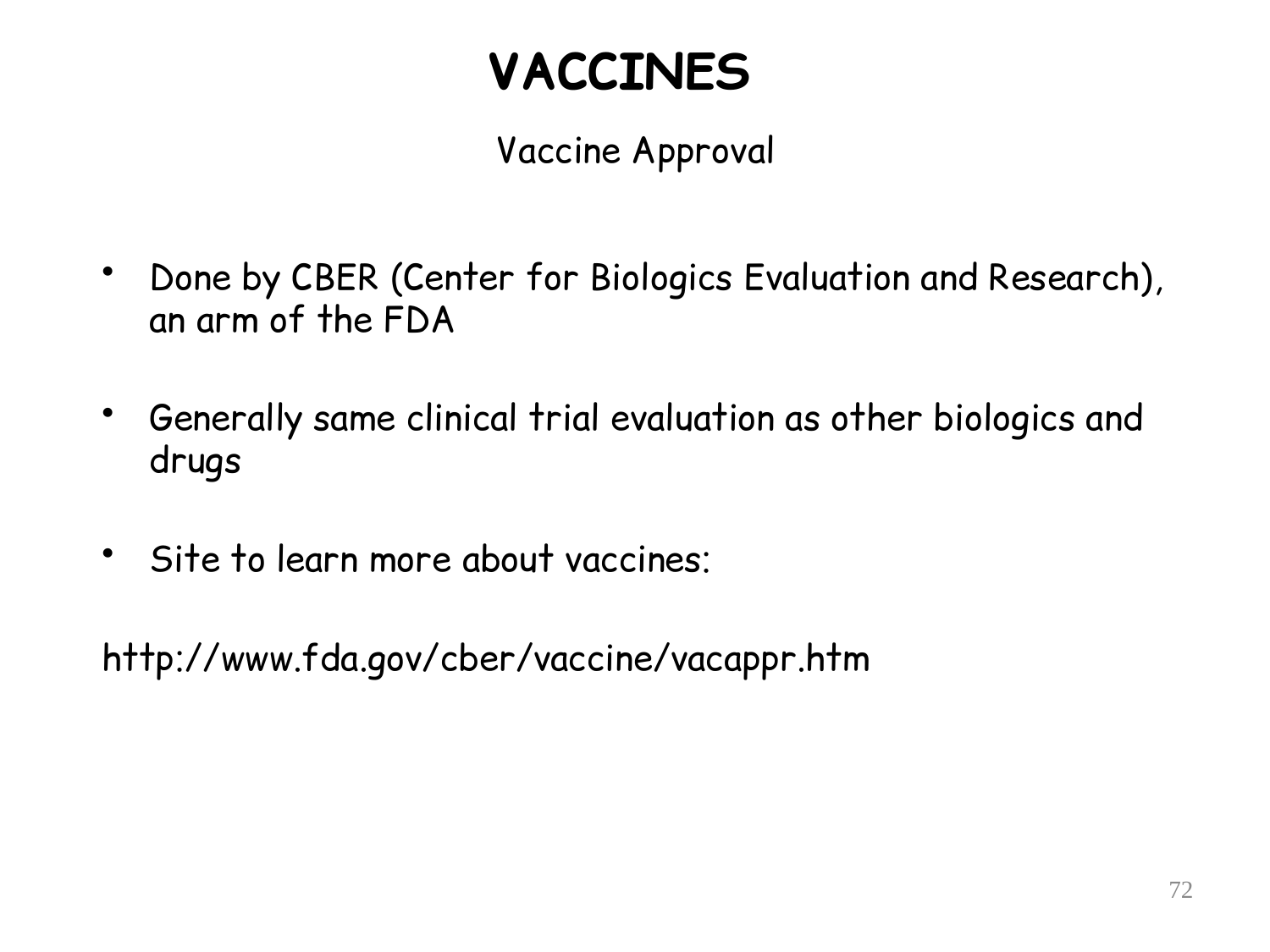

VACCINES
# Vaccine Approval
Done by CBER (Center for Biologics Evaluation and Research), an arm of the FDA

Generally same clinical trial evaluation as other biologics and drugs

Site to learn more about vaccines:

http://www.fda.gov/cber/vaccine/vacappr.htm
72